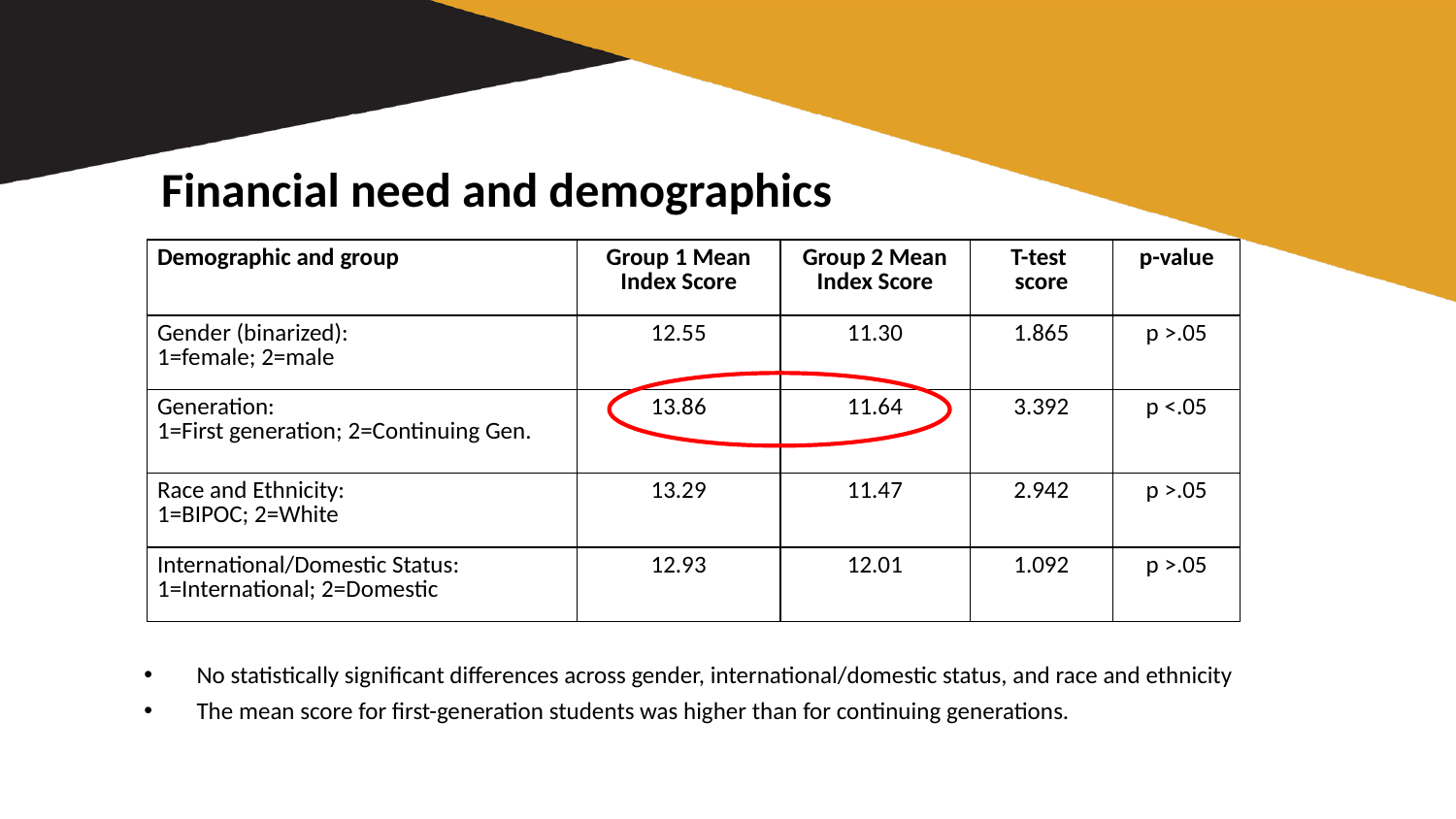

# Financial need and demographics

| Demographic and group | Group 1 Mean Index Score | Group 2 Mean Index Score | T-test score | p-value |
| --- | --- | --- | --- | --- |
| Gender (binarized):  1=female; 2=male | 12.55 | 11.30 | 1.865 | p >.05 |
| Generation:  1=First generation; 2=Continuing Gen. | 13.86 | 11.64 | 3.392 | p <.05 |
| Race and Ethnicity: 1=BIPOC; 2=White | 13.29 | 11.47 | 2.942 | p >.05 |
| International/Domestic Status: 1=International; 2=Domestic | 12.93 | 12.01 | 1.092 | p >.05 |

No statistically significant differences across gender, international/domestic status, and race and ethnicity
The mean score for first-generation students was higher than for continuing generations.